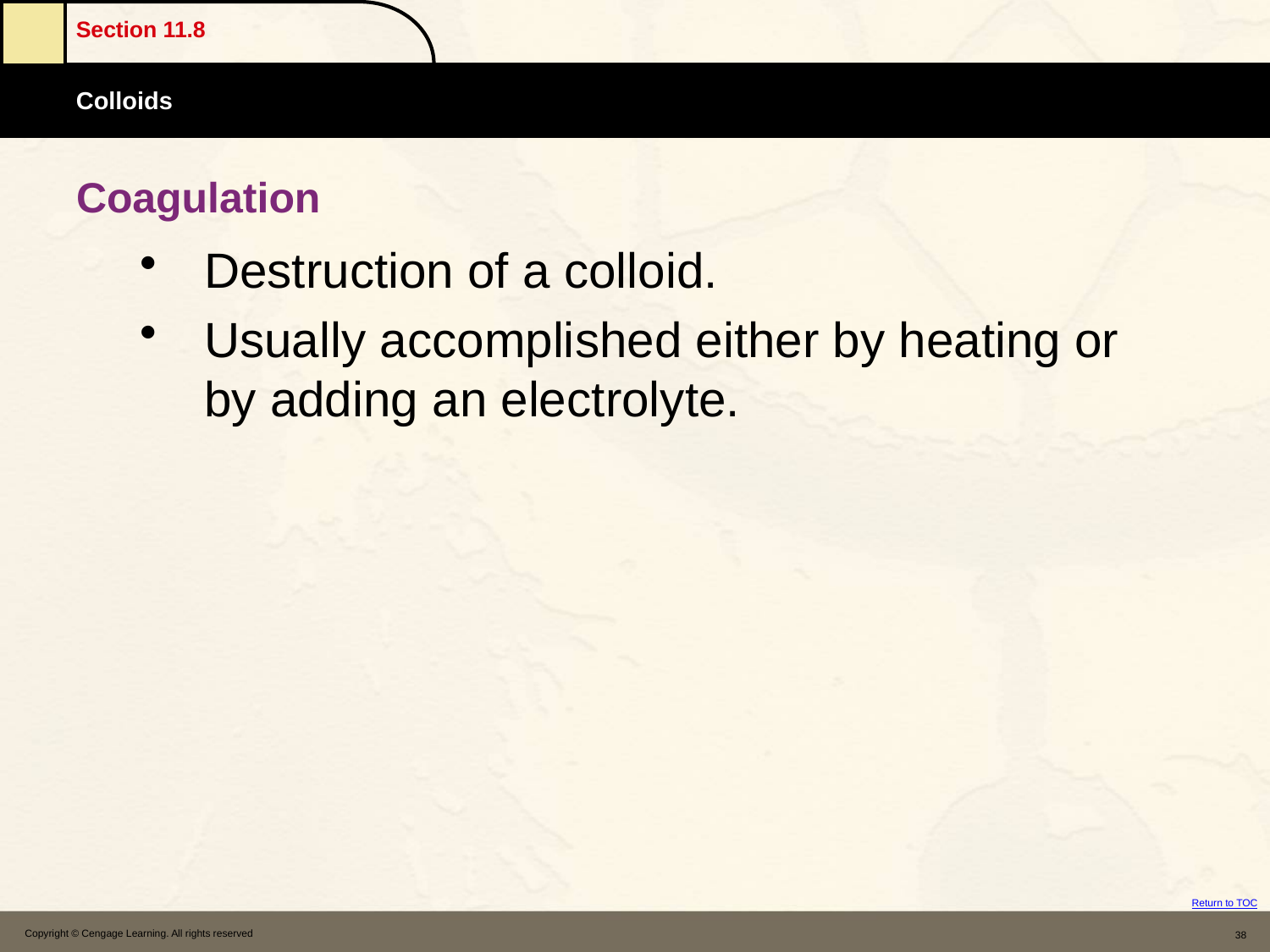

# Coagulation
Destruction of a colloid.
Usually accomplished either by heating or by adding an electrolyte.

Copyright © Cengage Learning. All rights reserved
38